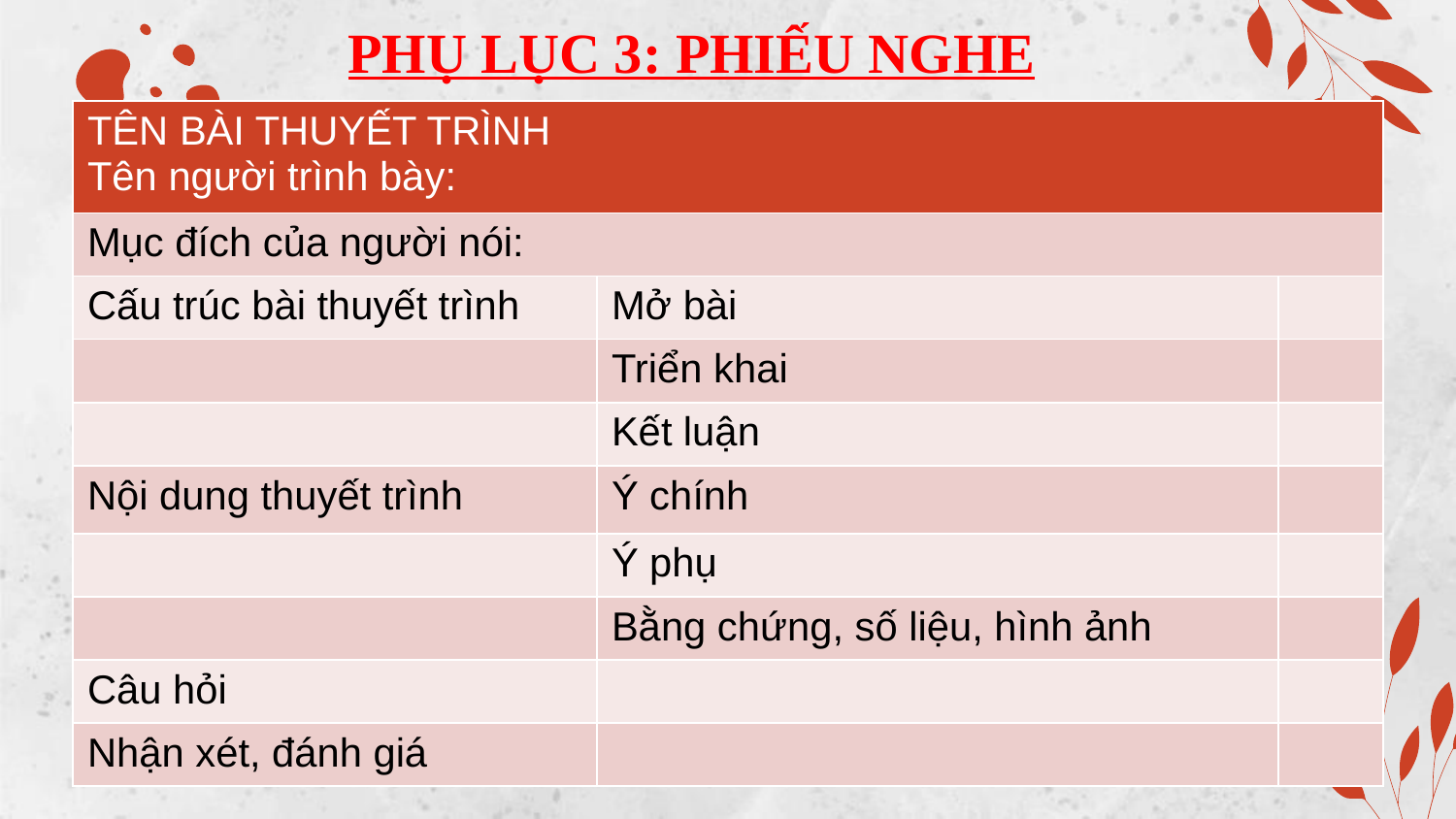

PHỤ LỤC 3: PHIẾU NGHE

| TÊN BÀI THUYẾT TRÌNH Tên người trình bày: |  |  |
| --- | --- | --- |
| Mục đích của người nói: |  |  |
| Cấu trúc bài thuyết trình | Mở bài |  |
|  | Triển khai |  |
|  | Kết luận |  |
| Nội dung thuyết trình | Ý chính |  |
|  | Ý phụ |  |
|  | Bằng chứng, số liệu, hình ảnh |  |
| Câu hỏi |  |  |
| Nhận xét, đánh giá |  |  |